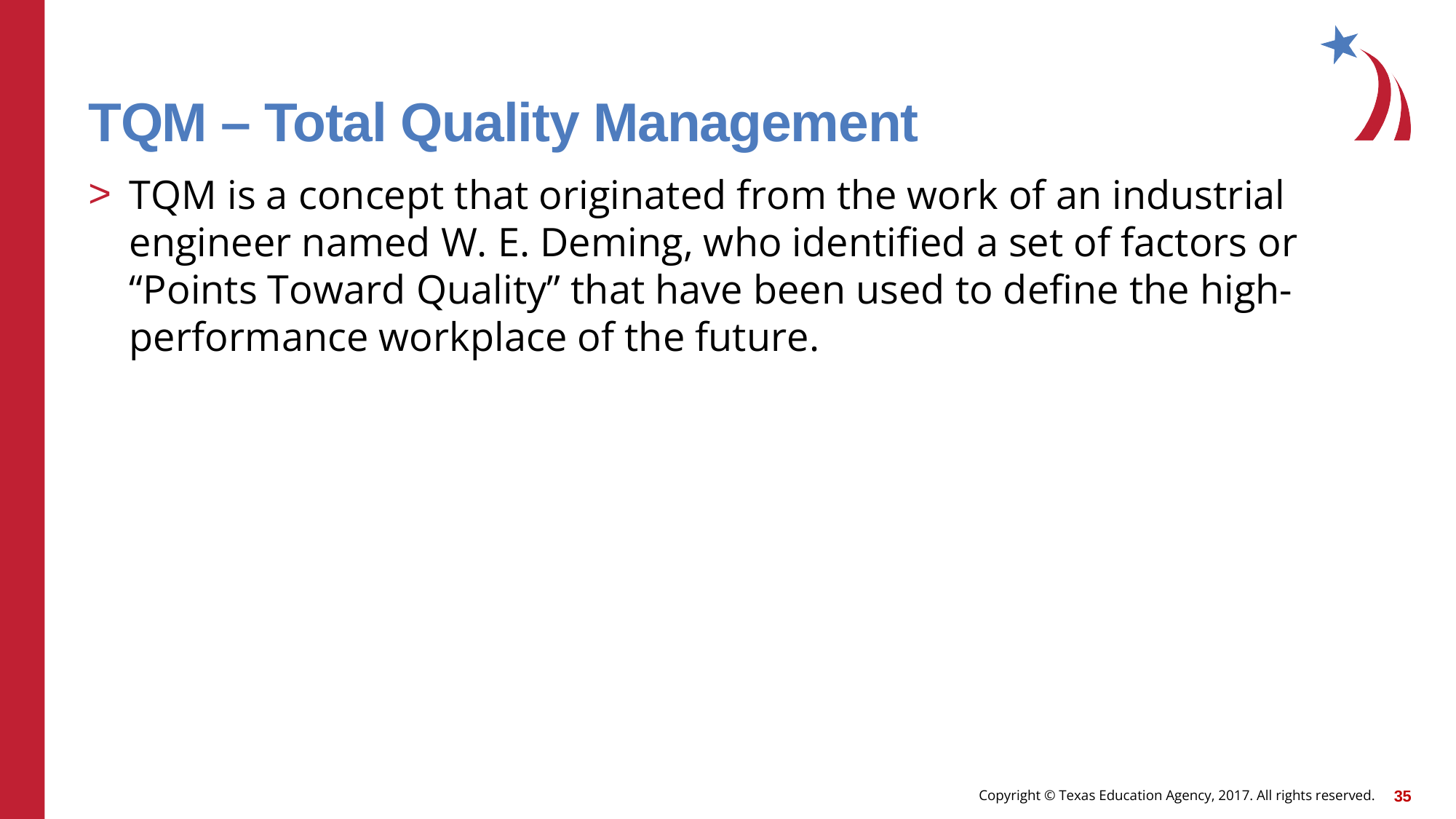

# TQM – Total Quality Management
TQM is a concept that originated from the work of an industrial engineer named W. E. Deming, who identified a set of factors or “Points Toward Quality” that have been used to define the high-performance workplace of the future.